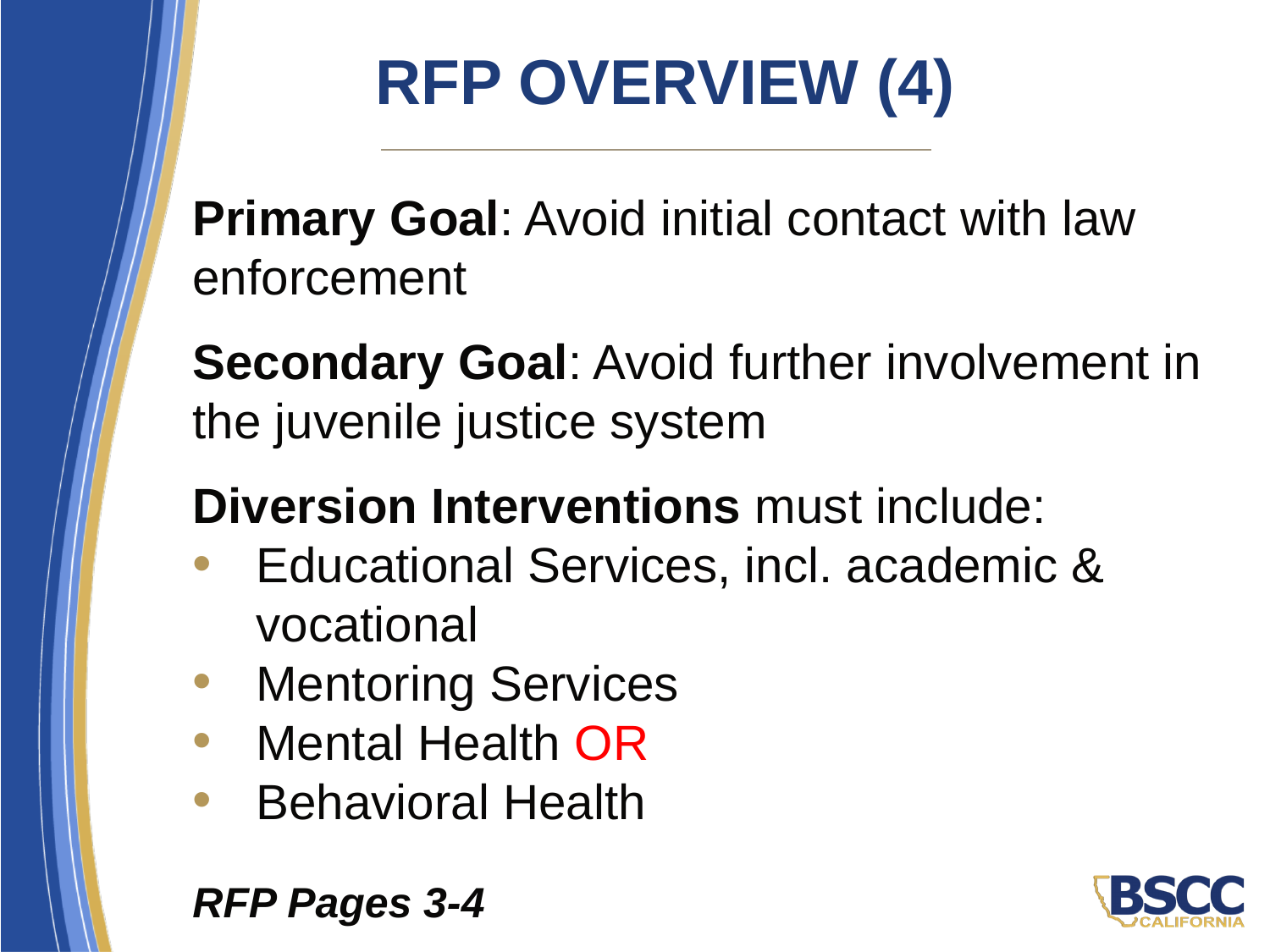

# RFP Overview (4)
Primary Goal: Avoid initial contact with law enforcement

Secondary Goal: Avoid further involvement in the juvenile justice system

Diversion Interventions must include:
Educational Services, incl. academic & vocational
Mentoring Services
Mental Health OR
Behavioral Health

RFP Pages 3-4